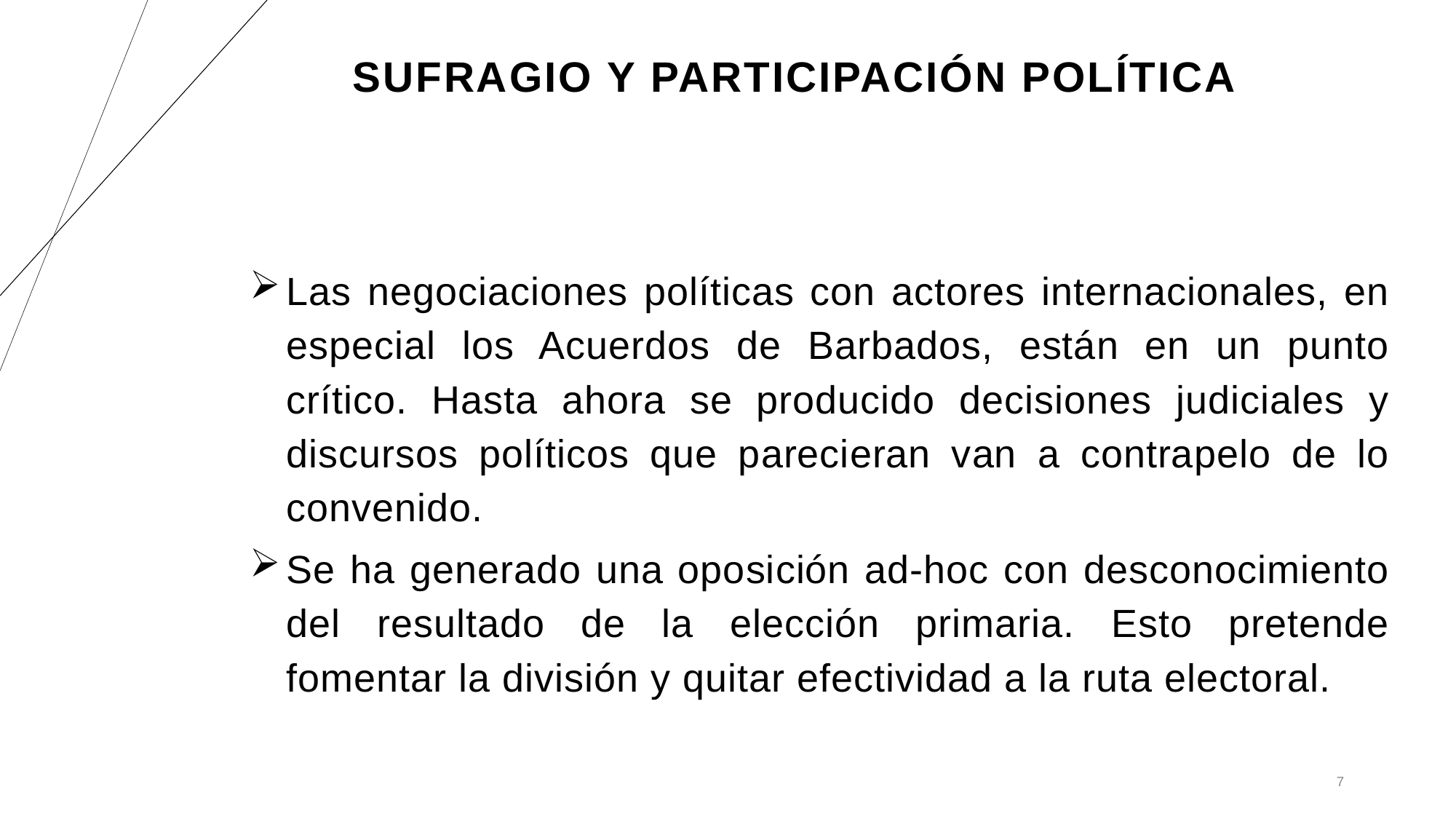

# SUFRAGIO Y PARTICIPACIÓN POLÍTICA
Las negociaciones políticas con actores internacionales, en especial los Acuerdos de Barbados, están en un punto crítico. Hasta ahora se producido decisiones judiciales y discursos políticos que parecieran van a contrapelo de lo convenido.
Se ha generado una oposición ad-hoc con desconocimiento del resultado de la elección primaria. Esto pretende fomentar la división y quitar efectividad a la ruta electoral.

7